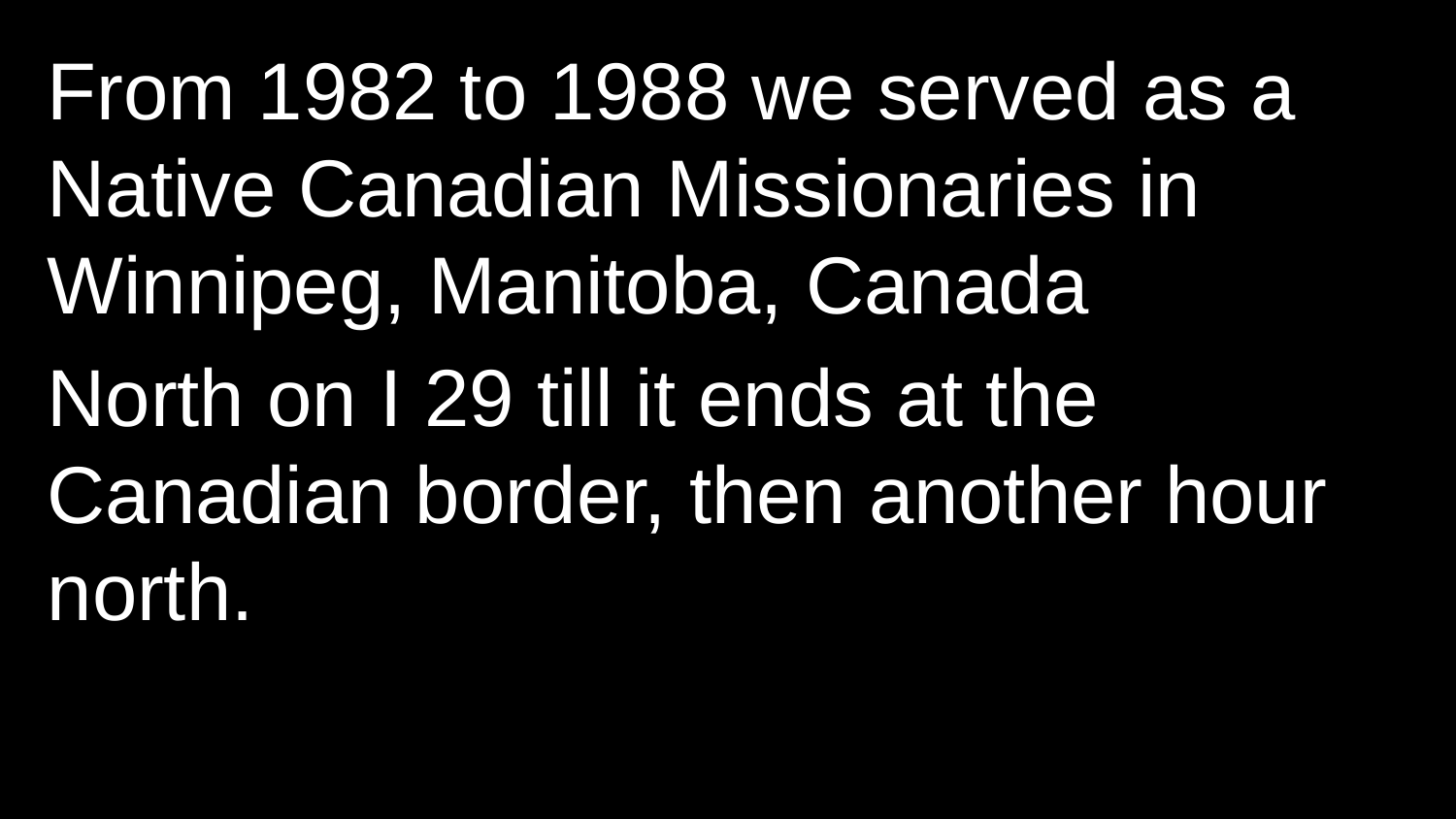

From 1982 to 1988 we served as a Native Canadian Missionaries in Winnipeg, Manitoba, Canada
North on I 29 till it ends at the Canadian border, then another hour north.